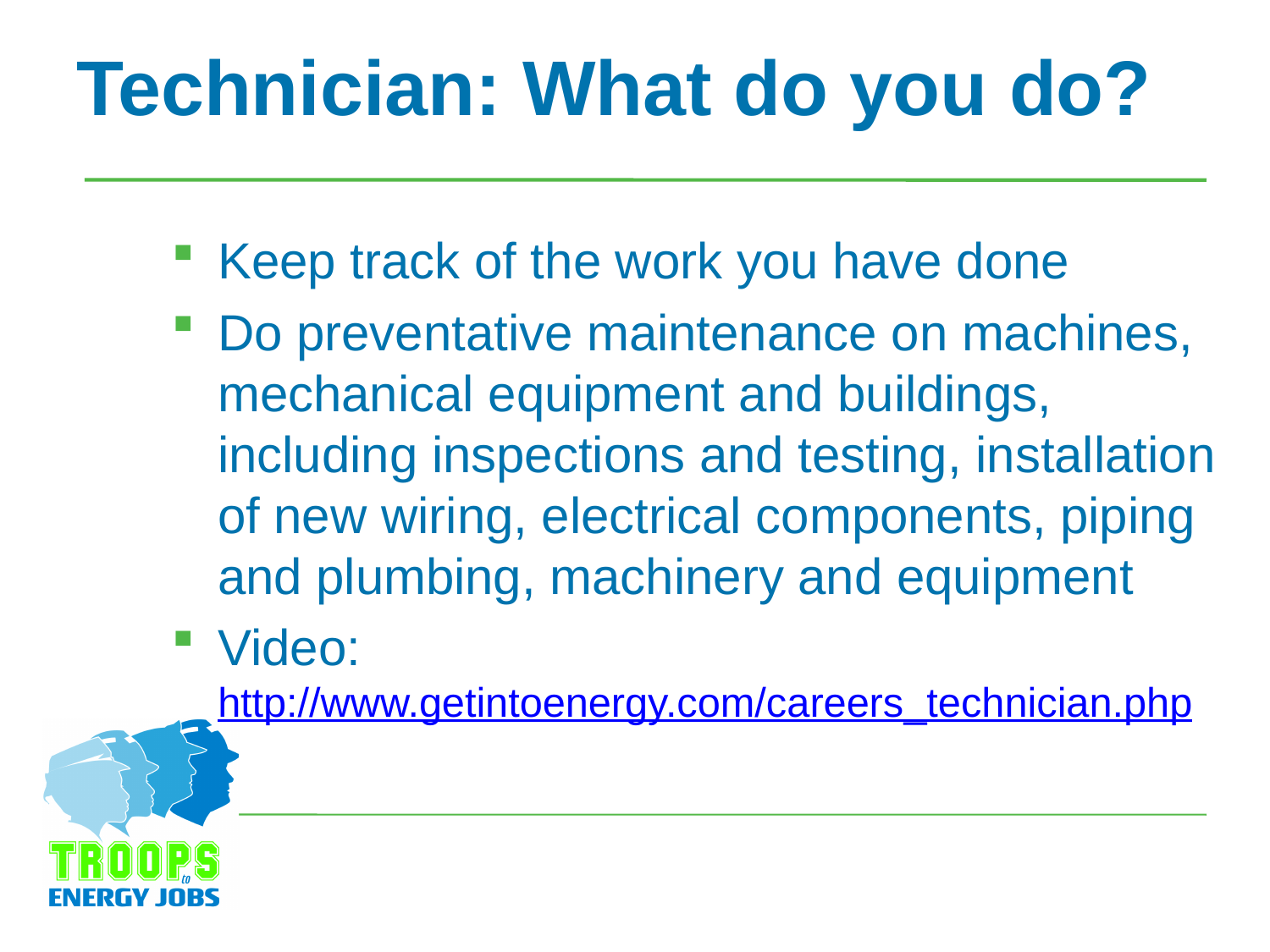

# Technician: What do you do?
Keep track of the work you have done
Do preventative maintenance on machines, mechanical equipment and buildings, including inspections and testing, installation of new wiring, electrical components, piping and plumbing, machinery and equipment
Video: http://www.getintoenergy.com/careers_technician.php